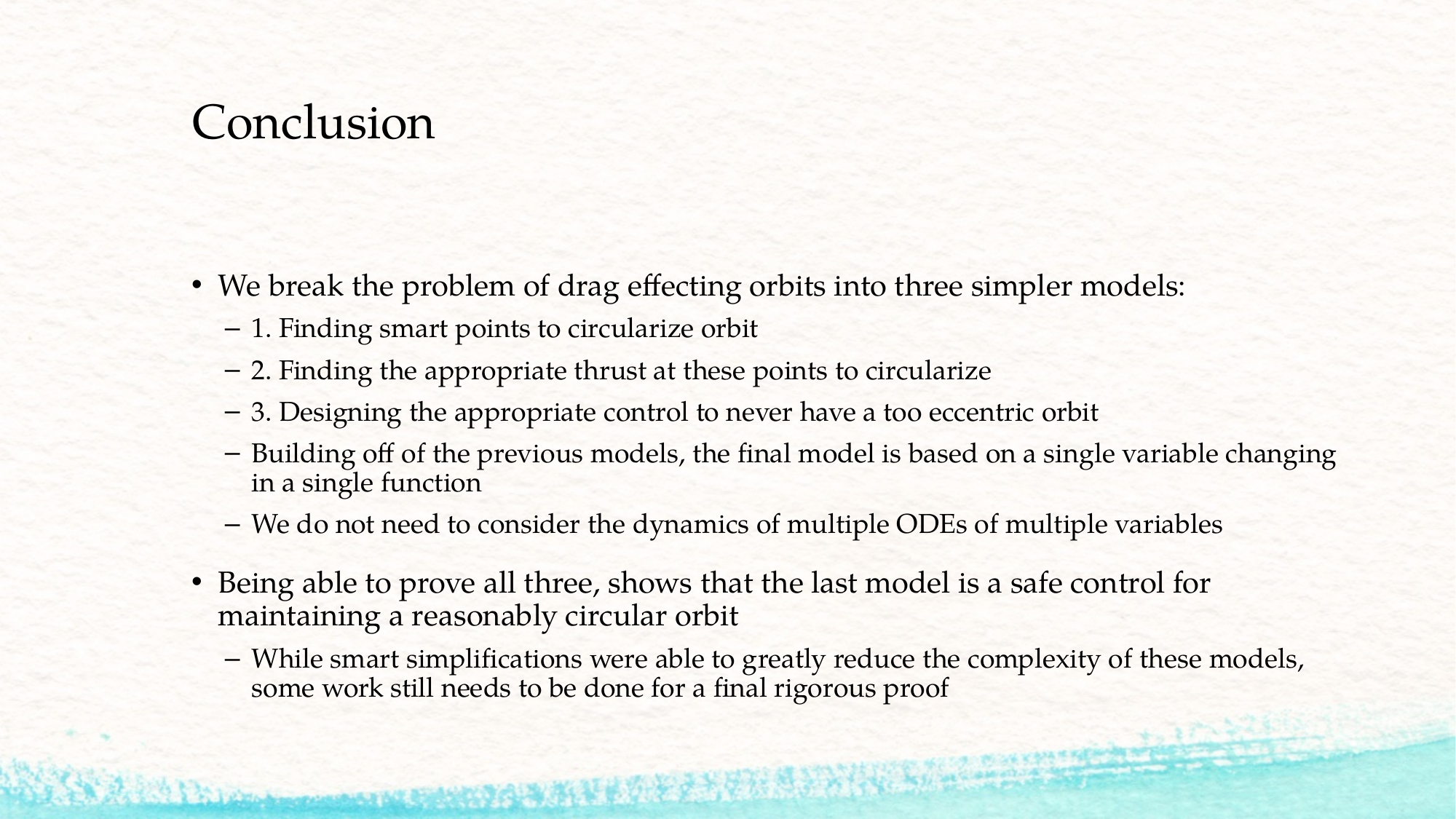

# Conclusion

We break the problem of drag effecting orbits into three simpler models:
1. Finding smart points to circularize orbit
2. Finding the appropriate thrust at these points to circularize
3. Designing the appropriate control to never have a too eccentric orbit
Building off of the previous models, the final model is based on a single variable changing in a single function
We do not need to consider the dynamics of multiple ODEs of multiple variables
Being able to prove all three, shows that the last model is a safe control for maintaining a reasonably circular orbit
While smart simplifications were able to greatly reduce the complexity of these models, some work still needs to be done for a final rigorous proof